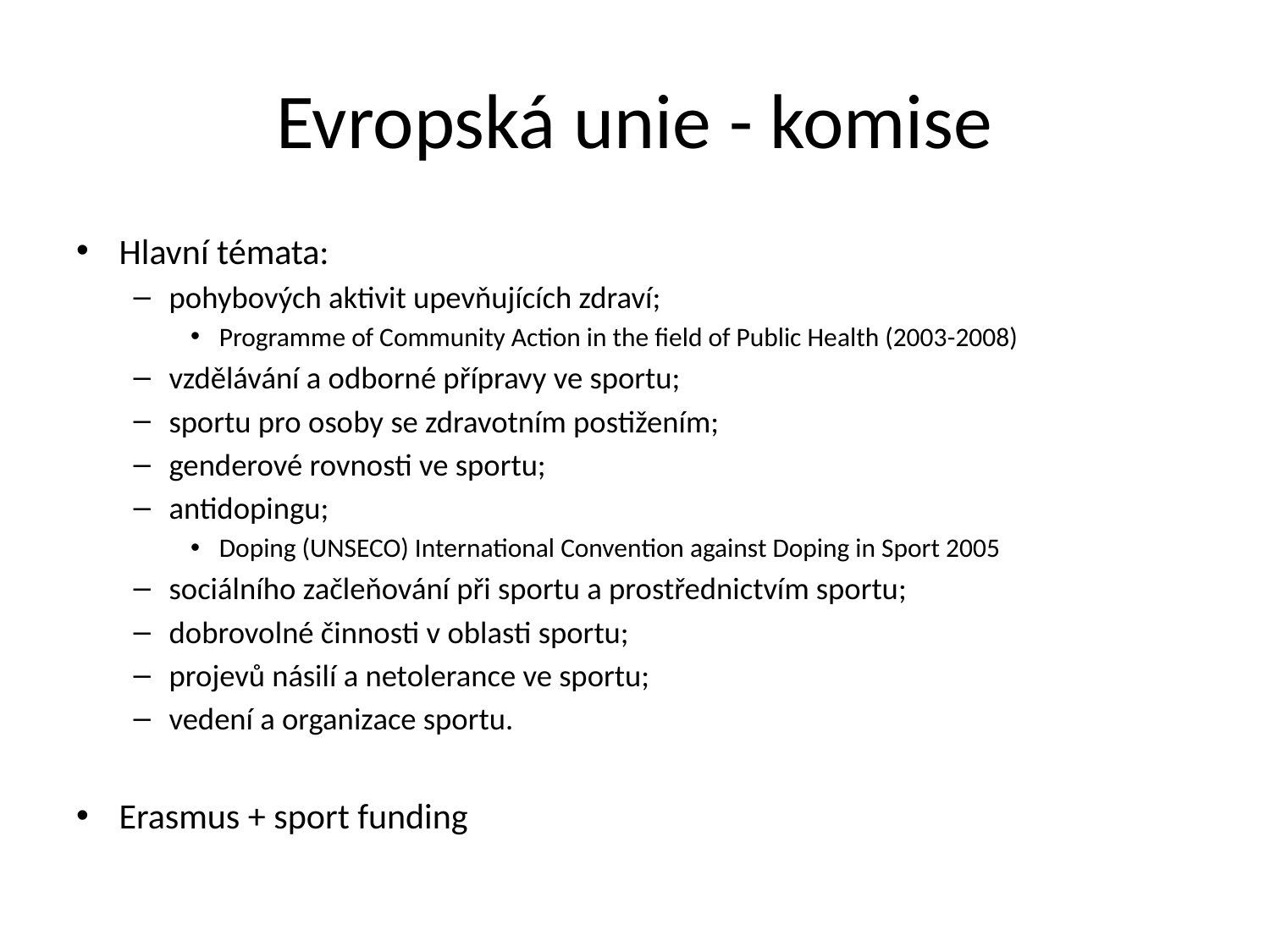

# Evropská unie - komise
Hlavní témata:
pohybových aktivit upevňujících zdraví;
Programme of Community Action in the field of Public Health (2003-2008)
vzdělávání a odborné přípravy ve sportu;
sportu pro osoby se zdravotním postižením;
genderové rovnosti ve sportu;
antidopingu;
Doping (UNSECO) International Convention against Doping in Sport 2005
sociálního začleňování při sportu a prostřednictvím sportu;
dobrovolné činnosti v oblasti sportu;
projevů násilí a netolerance ve sportu;
vedení a organizace sportu.

Erasmus + sport funding